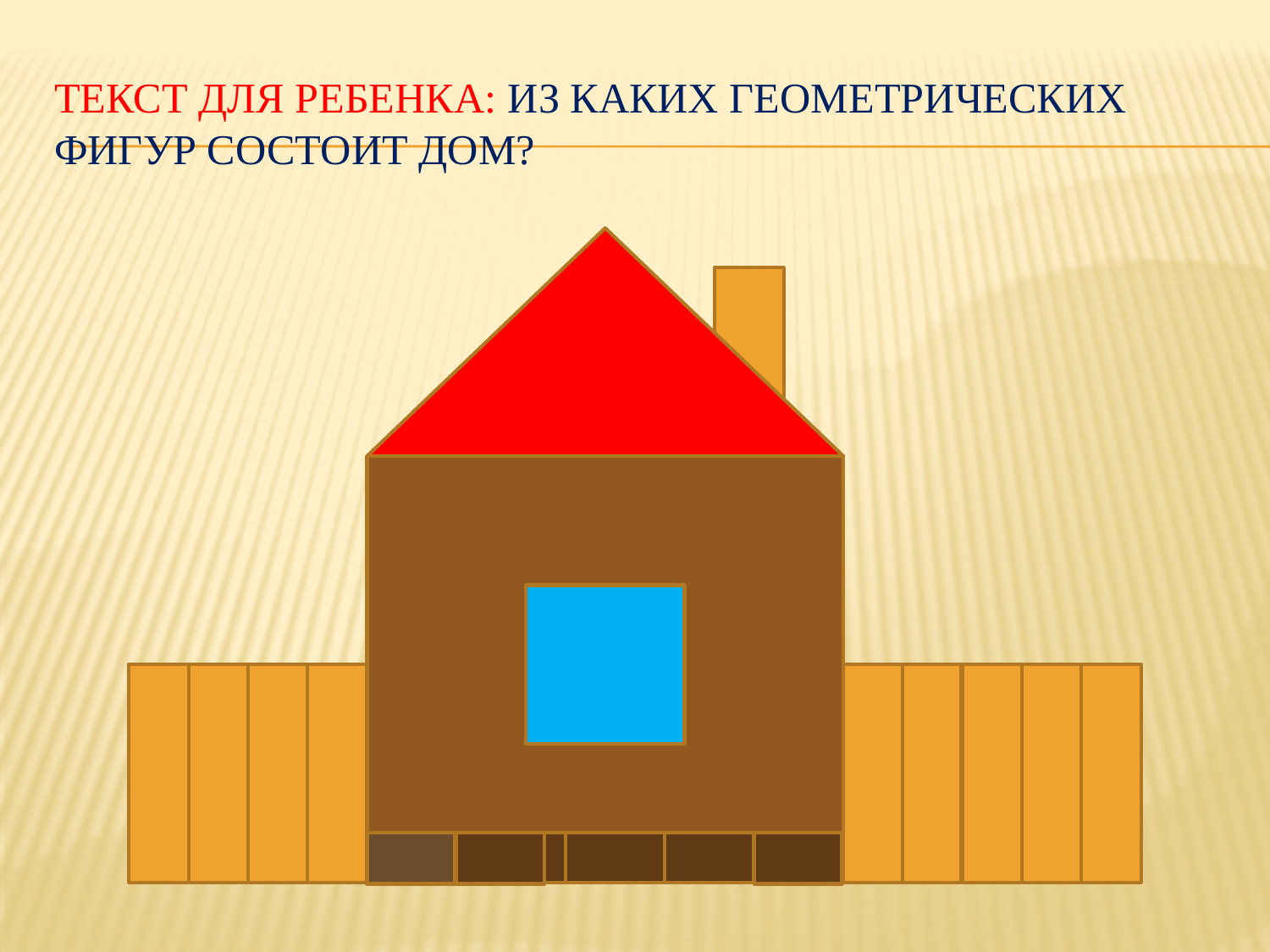

# Текст для ребенка: Из каких геометрических фигур состоит дом?